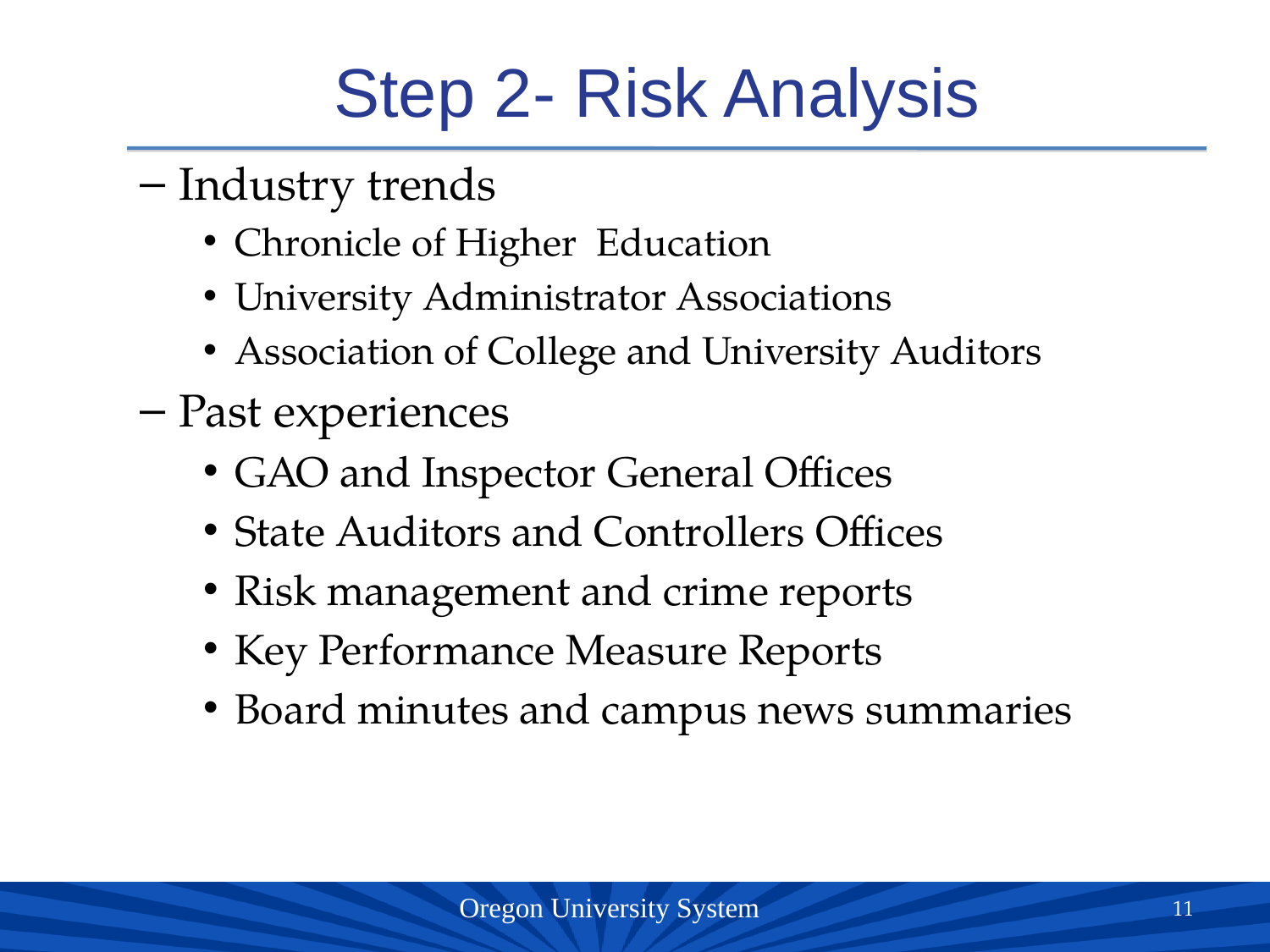

# Step 2- Risk Analysis
Industry trends
Chronicle of Higher  Education
University Administrator Associations
Association of College and University Auditors
Past experiences
GAO and Inspector General Offices
State Auditors and Controllers Offices
Risk management and crime reports
Key Performance Measure Reports
Board minutes and campus news summaries
11